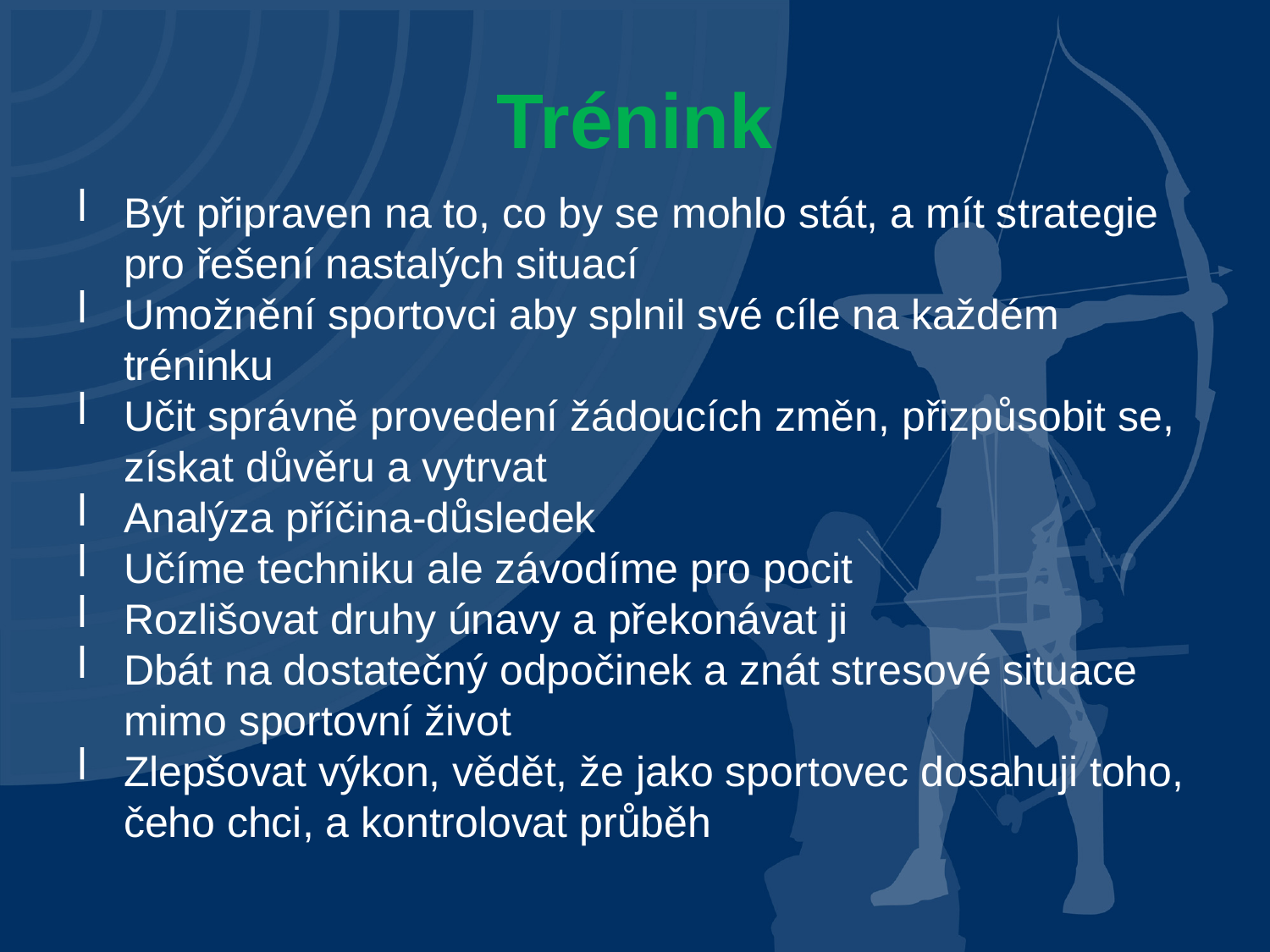

Trénink
Být připraven na to, co by se mohlo stát, a mít strategie pro řešení nastalých situací
Umožnění sportovci aby splnil své cíle na každém tréninku
Učit správně provedení žádoucích změn, přizpůsobit se, získat důvěru a vytrvat
Analýza příčina-důsledek
Učíme techniku ale závodíme pro pocit
Rozlišovat druhy únavy a překonávat ji
Dbát na dostatečný odpočinek a znát stresové situace mimo sportovní život
Zlepšovat výkon, vědět, že jako sportovec dosahuji toho, čeho chci, a kontrolovat průběh